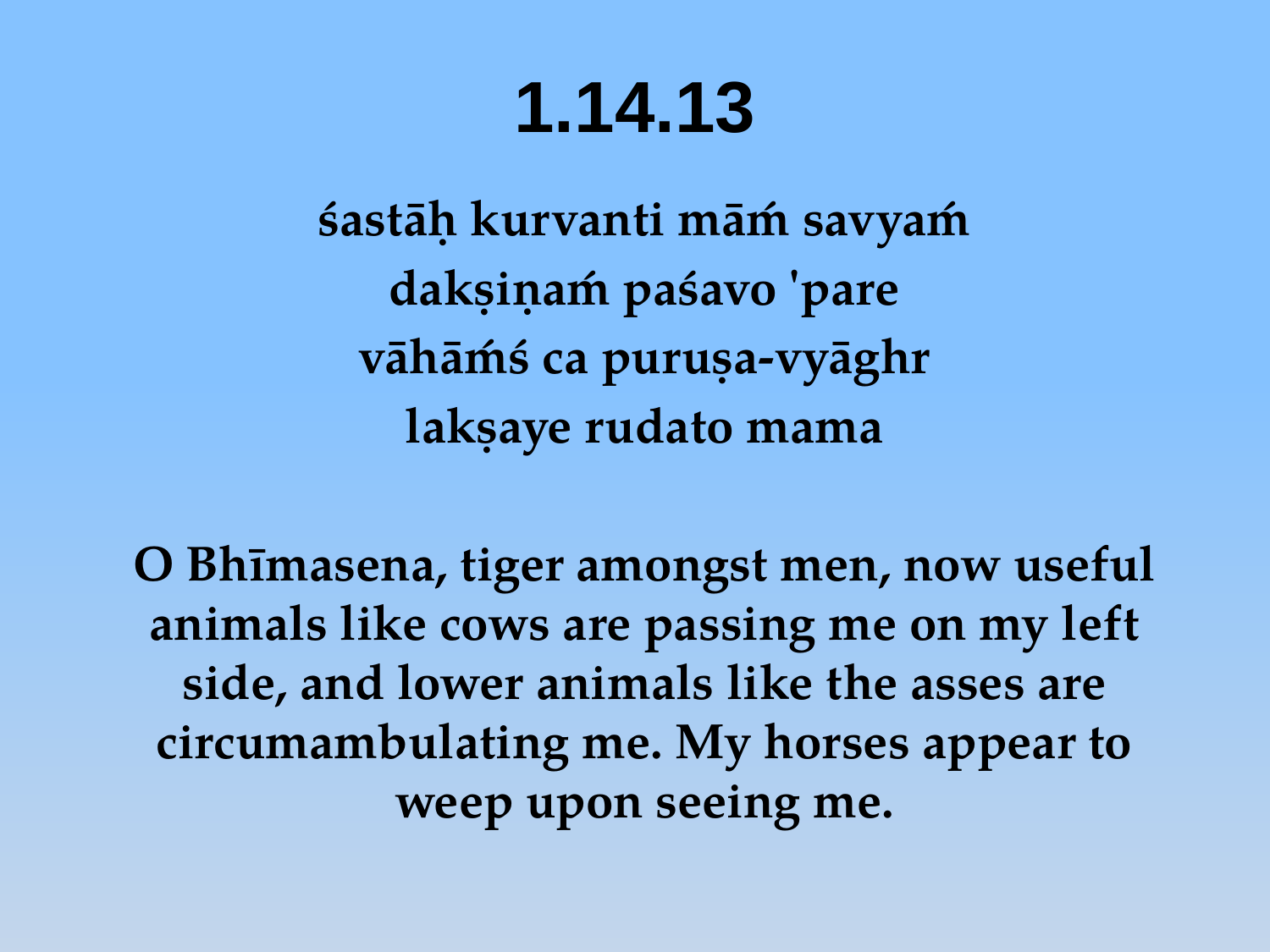

# 1.14.13
śastāḥ kurvanti māḿ savyaḿ
dakṣiṇaḿ paśavo 'pare
vāhāḿś ca puruṣa-vyāghr
lakṣaye rudato mama

O Bhīmasena, tiger amongst men, now useful animals like cows are passing me on my left side, and lower animals like the asses are circumambulating me. My horses appear to weep upon seeing me.